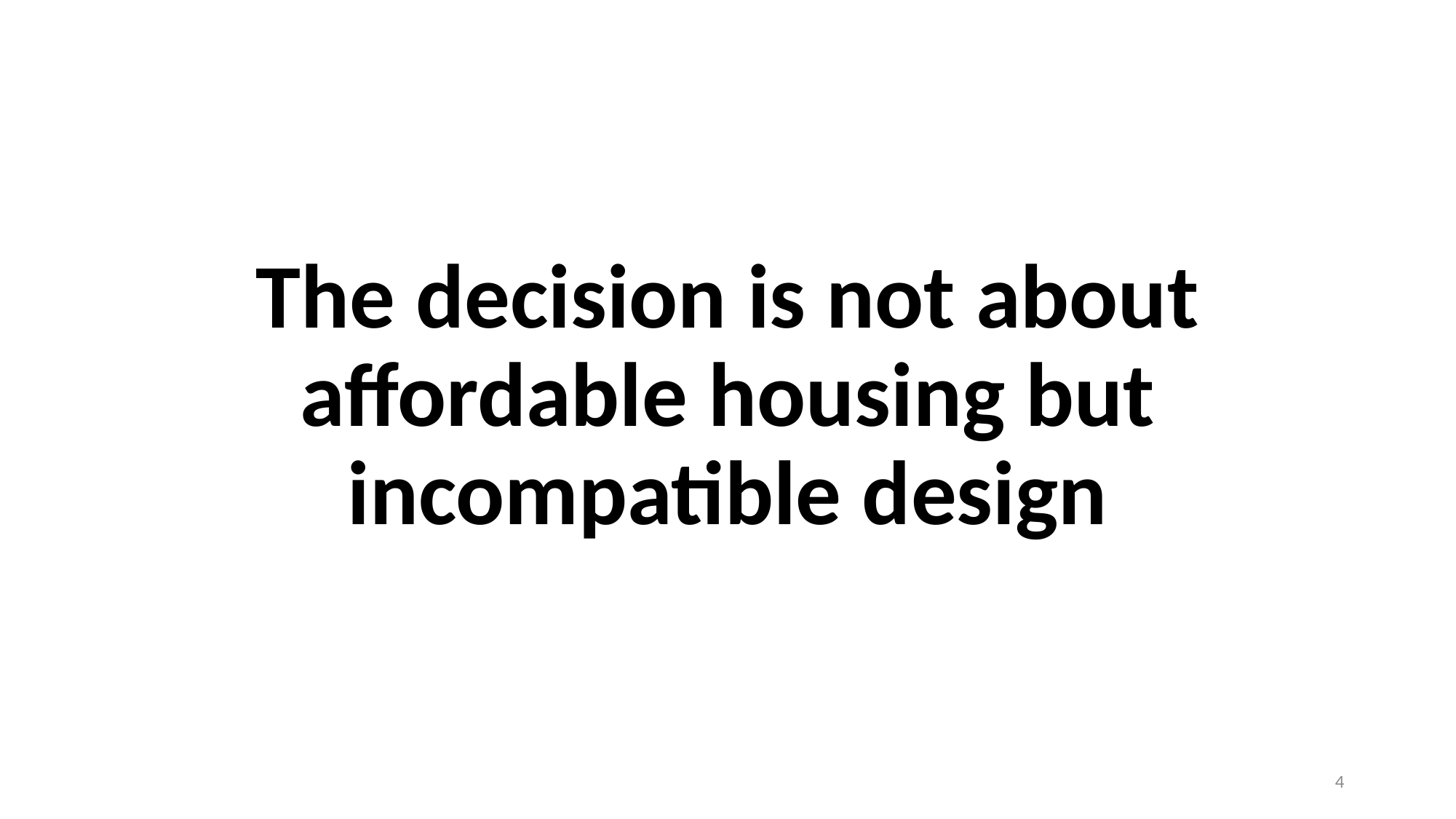

# The decision is not about affordable housing but incompatible design
4